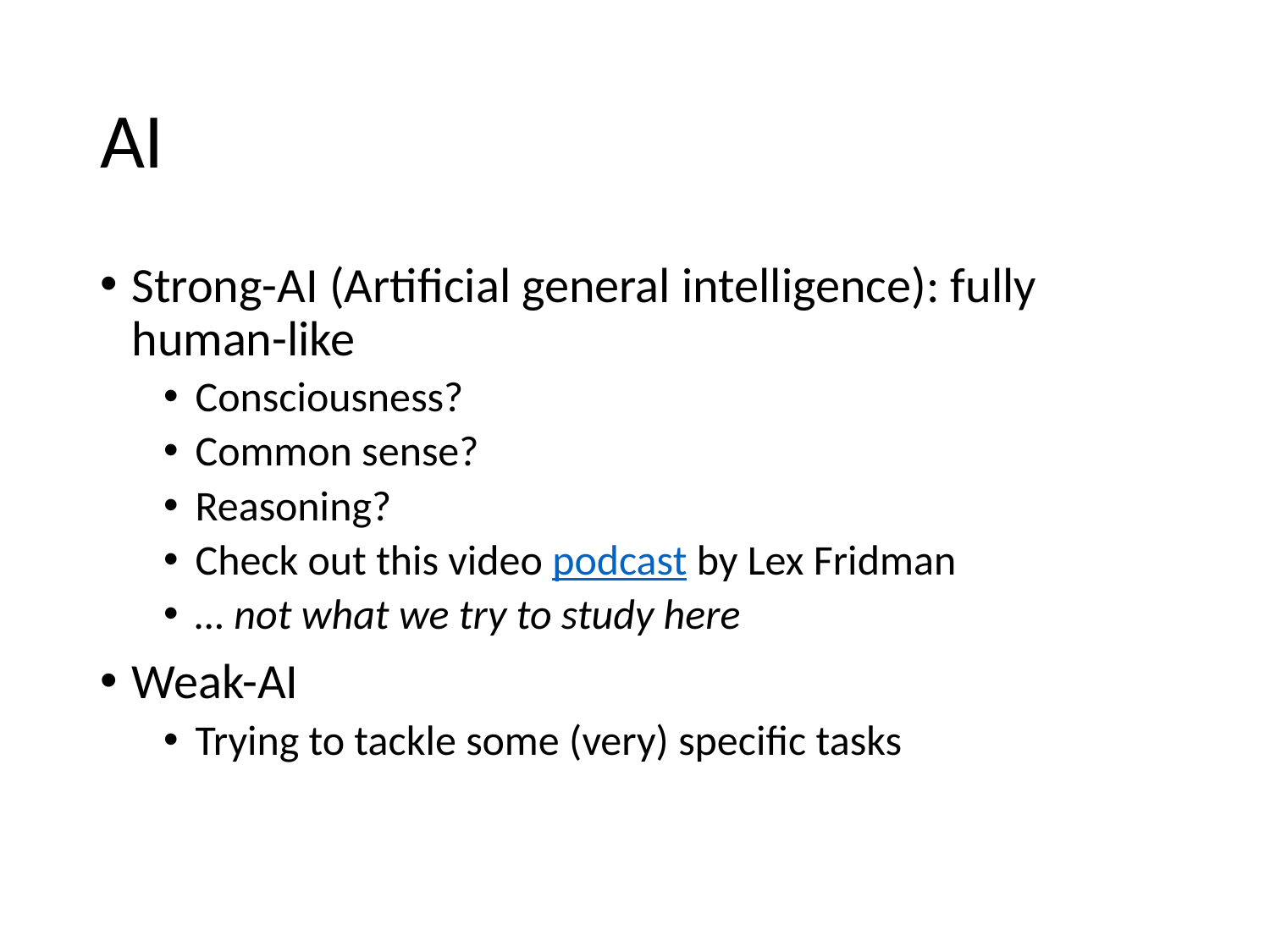

# AI
Strong-AI (Artificial general intelligence): fully human-like
Consciousness?
Common sense?
Reasoning?
Check out this video podcast by Lex Fridman
… not what we try to study here
Weak-AI
Trying to tackle some (very) specific tasks